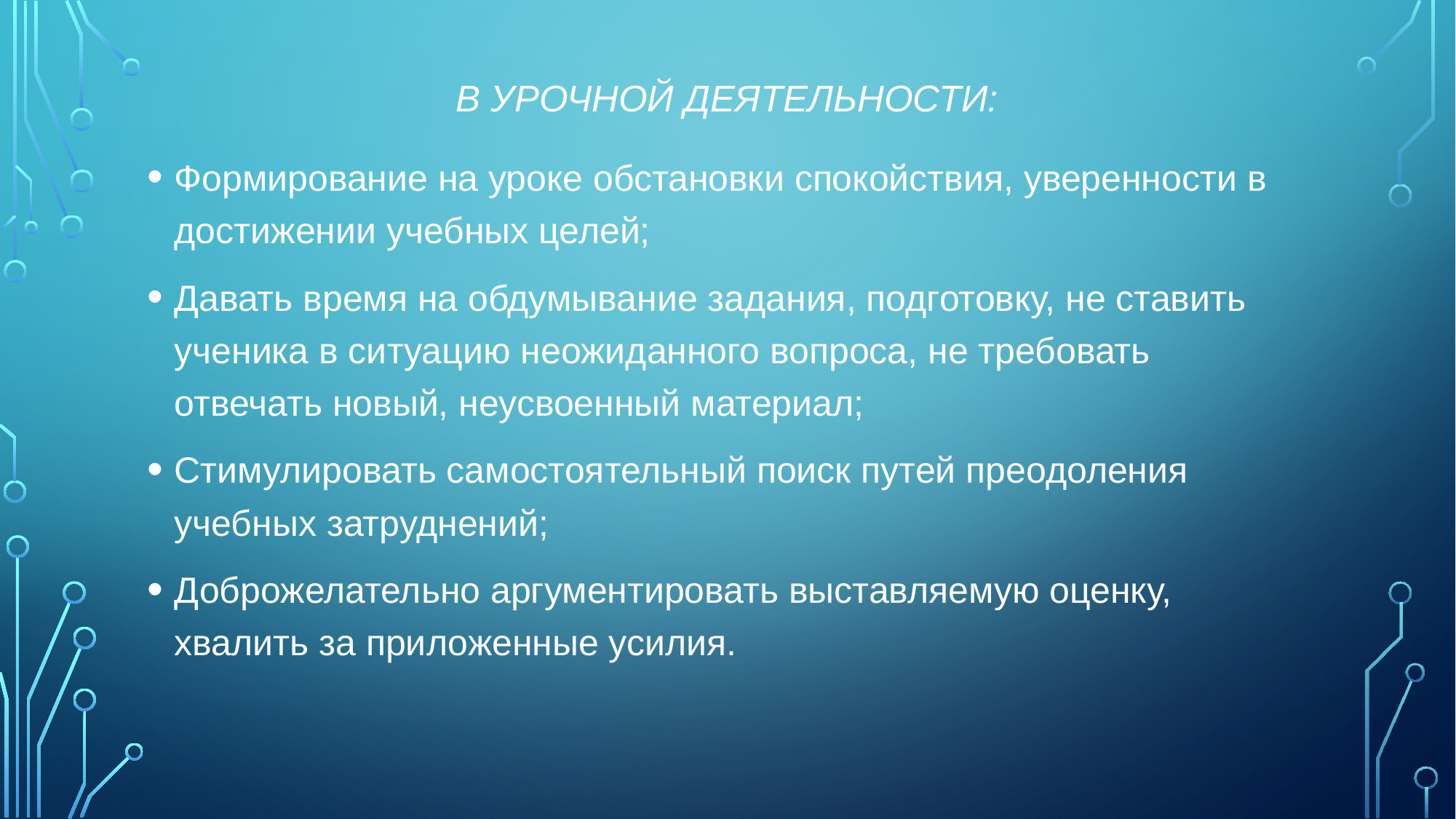

# В урочной деятельности:
Формирование на уроке обстановки спокойствия, уверенности в достижении учебных целей;
Давать время на обдумывание задания, подготовку, не ставить ученика в ситуацию неожиданного вопроса, не требовать отвечать новый, неусвоенный материал;
Стимулировать самостоятельный поиск путей преодоления учебных затруднений;
Доброжелательно аргументировать выставляемую оценку, хвалить за приложенные усилия.